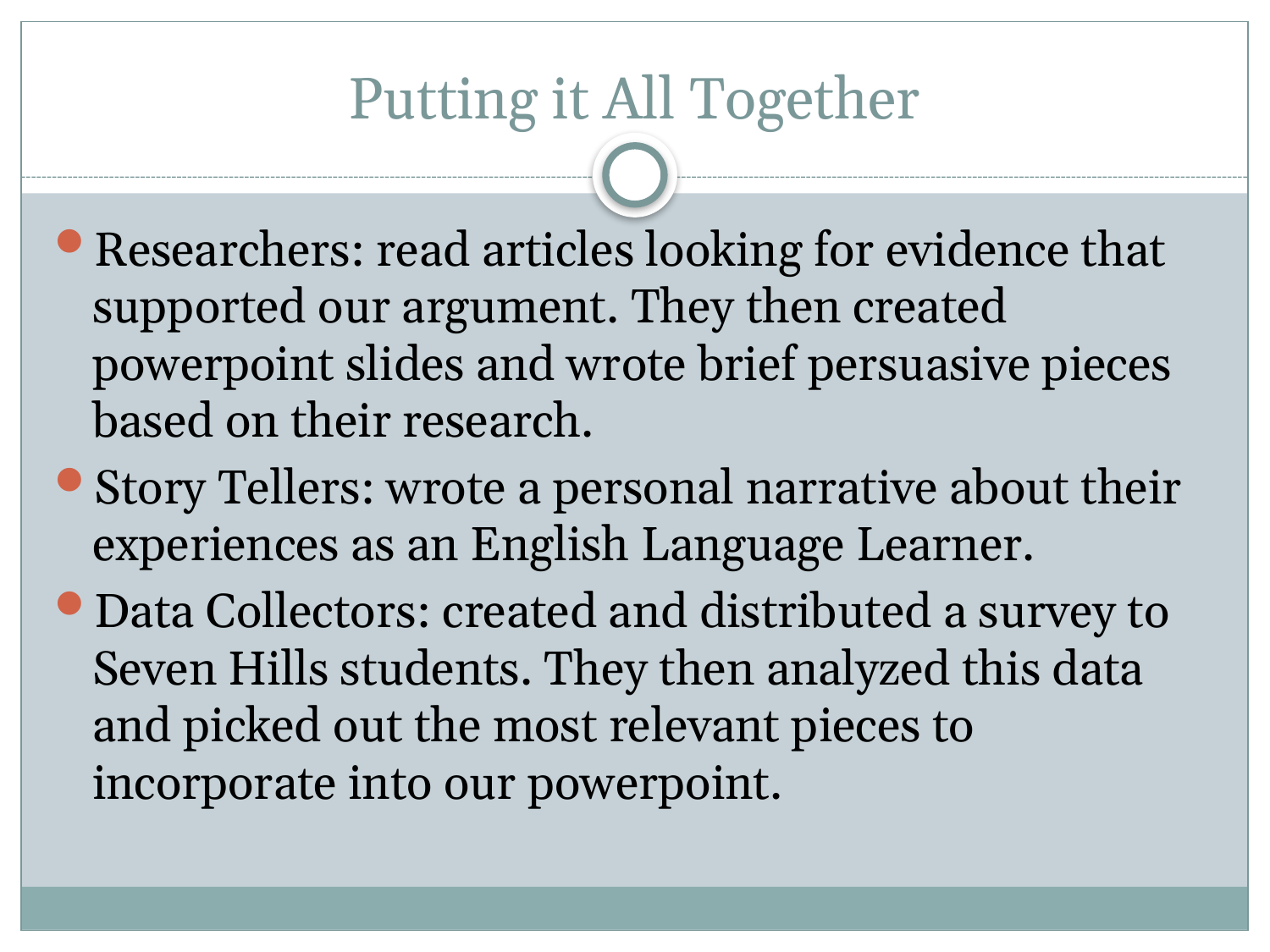

# Putting it All Together
Researchers: read articles looking for evidence that supported our argument. They then created powerpoint slides and wrote brief persuasive pieces based on their research.
Story Tellers: wrote a personal narrative about their experiences as an English Language Learner.
Data Collectors: created and distributed a survey to Seven Hills students. They then analyzed this data and picked out the most relevant pieces to incorporate into our powerpoint.